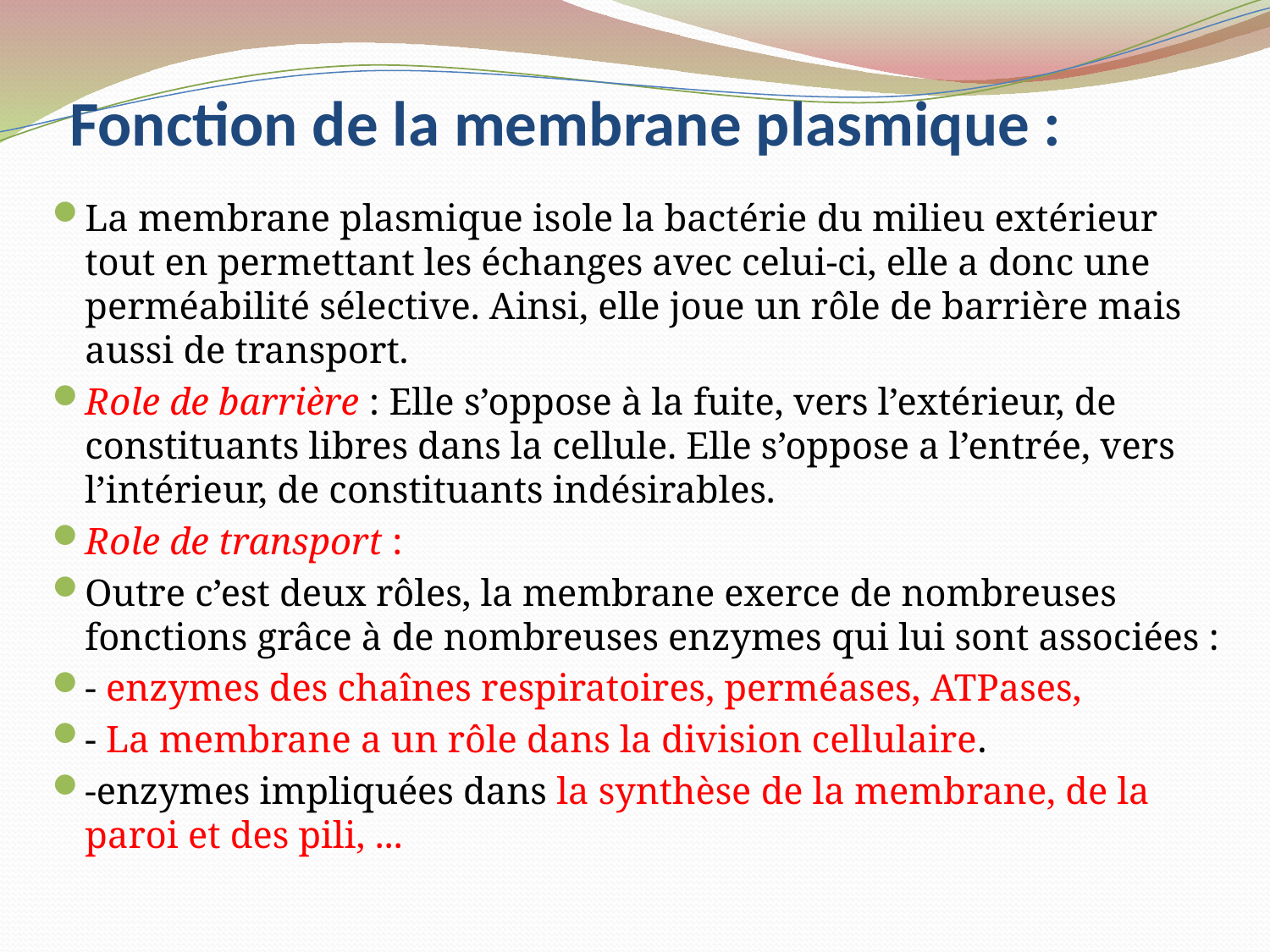

# Fonction de la membrane plasmique :
La membrane plasmique isole la bactérie du milieu extérieur tout en permettant les échanges avec celui-ci, elle a donc une perméabilité sélective. Ainsi, elle joue un rôle de barrière mais aussi de transport.
Role de barrière : Elle s’oppose à la fuite, vers l’extérieur, de constituants libres dans la cellule. Elle s’oppose a l’entrée, vers l’intérieur, de constituants indésirables.
Role de transport :
Outre c’est deux rôles, la membrane exerce de nombreuses fonctions grâce à de nombreuses enzymes qui lui sont associées :
- enzymes des chaînes respiratoires, perméases, ATPases,
- La membrane a un rôle dans la division cellulaire.
-enzymes impliquées dans la synthèse de la membrane, de la paroi et des pili, ...